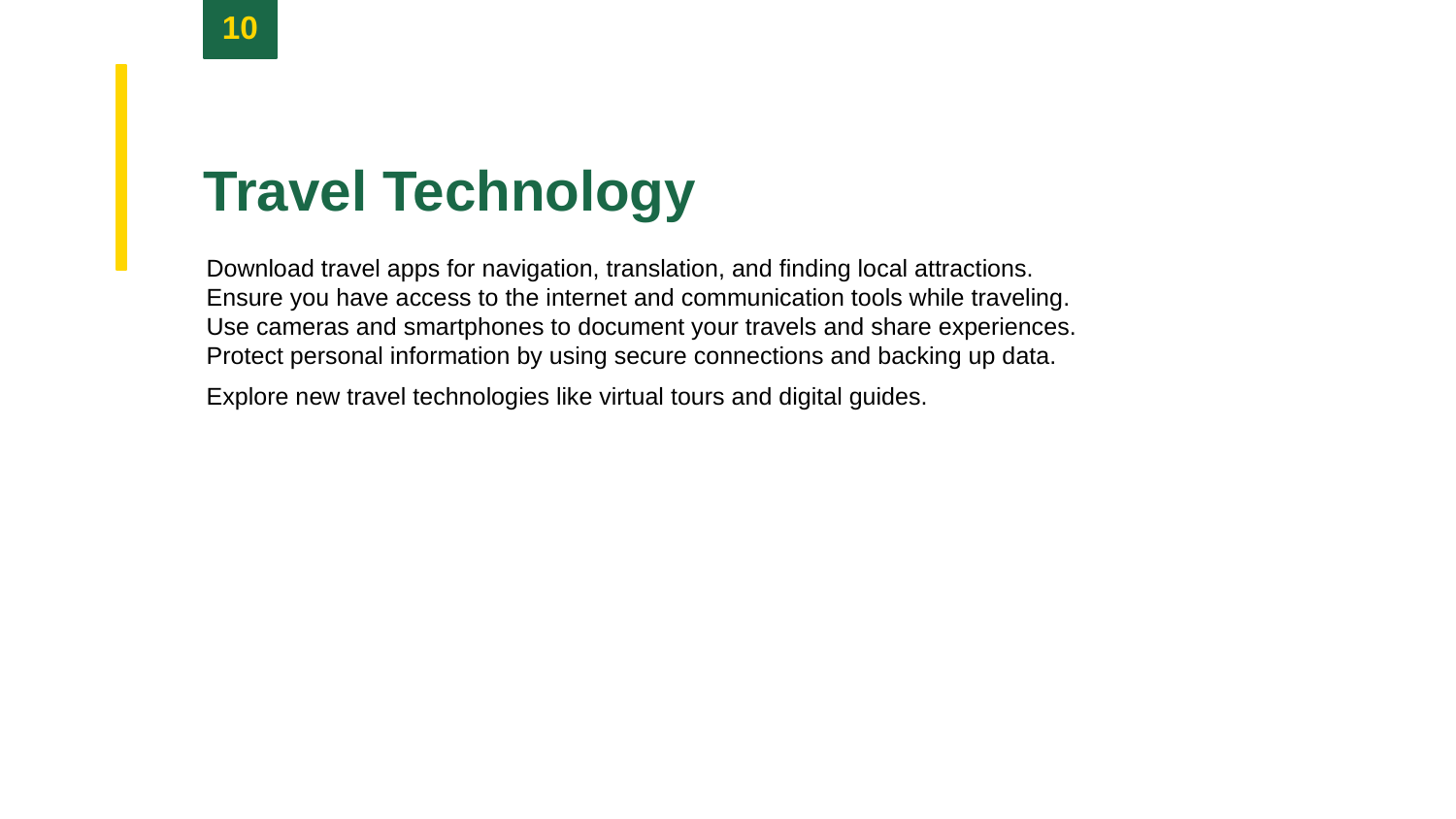

10

Travel Technology
Download travel apps for navigation, translation, and finding local attractions.
Ensure you have access to the internet and communication tools while traveling.
Use cameras and smartphones to document your travels and share experiences.
Protect personal information by using secure connections and backing up data.
Explore new travel technologies like virtual tours and digital guides.